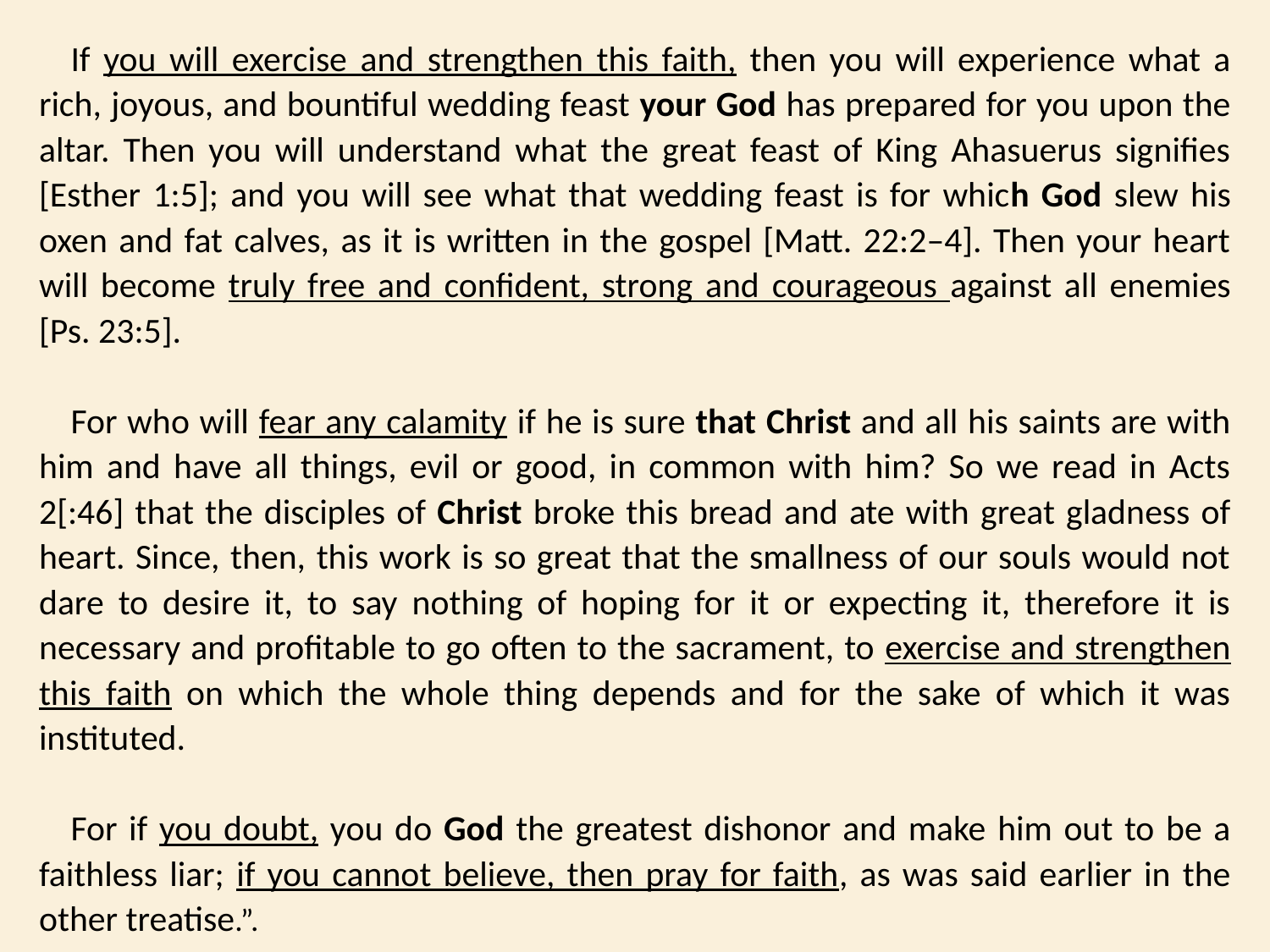

If you will exercise and strengthen this faith, then you will experience what a rich, joyous, and bountiful wedding feast your God has prepared for you upon the altar. Then you will understand what the great feast of King Ahasuerus signifies [Esther 1:5]; and you will see what that wedding feast is for which God slew his oxen and fat calves, as it is written in the gospel [Matt. 22:2–4]. Then your heart will become truly free and confident, strong and courageous against all enemies [Ps. 23:5].

For who will fear any calamity if he is sure that Christ and all his saints are with him and have all things, evil or good, in common with him? So we read in Acts 2[:46] that the disciples of Christ broke this bread and ate with great gladness of heart. Since, then, this work is so great that the smallness of our souls would not dare to desire it, to say nothing of hoping for it or expecting it, therefore it is necessary and profitable to go often to the sacrament, to exercise and strengthen this faith on which the whole thing depends and for the sake of which it was instituted.

For if you doubt, you do God the greatest dishonor and make him out to be a faithless liar; if you cannot believe, then pray for faith, as was said earlier in the other treatise.”.